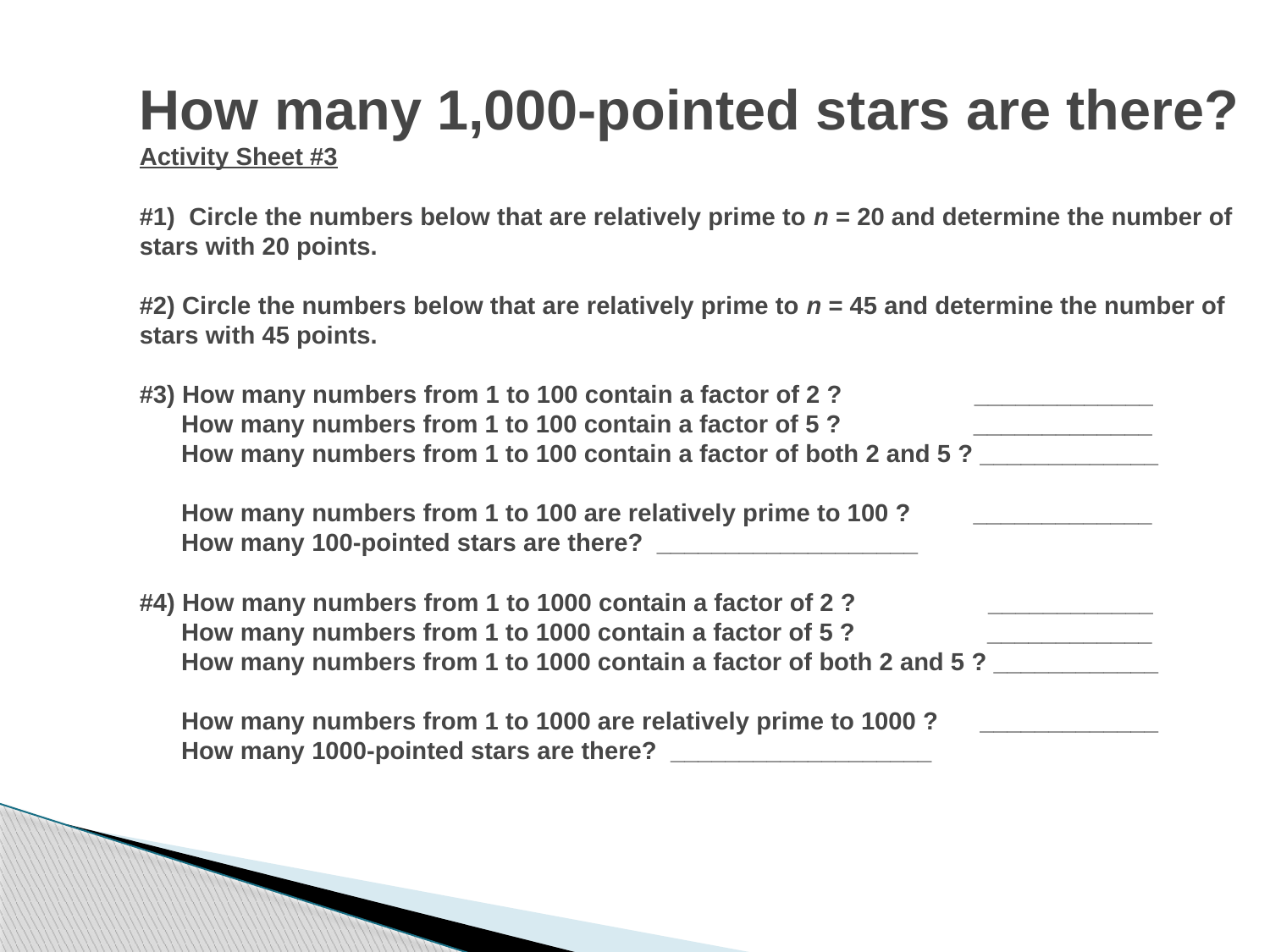

# How many 1,000-pointed stars are there? Activity Sheet #3  #1)  Circle the numbers below that are relatively prime to n = 20 and determine the number of stars with 20 points.   #2) Circle the numbers below that are relatively prime to n = 45 and determine the number of stars with 45 points. #3) How many numbers from 1 to 100 contain a factor of 2 ?                   _____________ How many numbers from 1 to 100 contain a factor of 5 ?                   _____________ How many numbers from 1 to 100 contain a factor of both 2 and 5 ? _____________   How many numbers from 1 to 100 are relatively prime to 100 ?         _____________ How many 100-pointed stars are there?  ___________________   #4) How many numbers from 1 to 1000 contain a factor of 2 ?                   ____________ How many numbers from 1 to 1000 contain a factor of 5 ?                   ____________ How many numbers from 1 to 1000 contain a factor of both 2 and 5 ? ____________   How many numbers from 1 to 1000 are relatively prime to 1000 ?      _____________ How many 1000-pointed stars are there?  ___________________